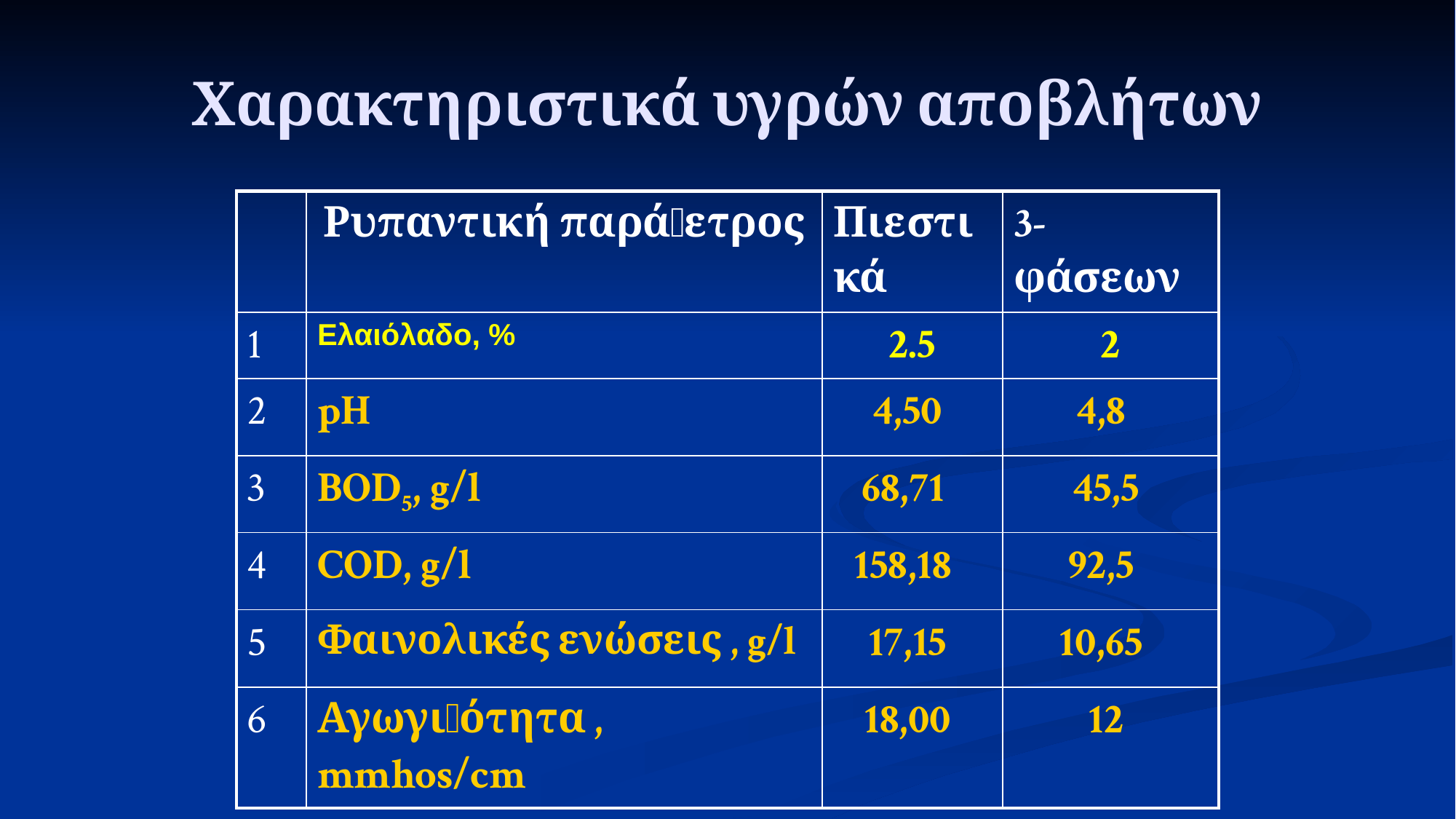

# Χαρακτηριστικά υγρών αποβλήτων
|  | Ρυπαντική παράμετρος | Πιεστικά | 3-φάσεων |
| --- | --- | --- | --- |
| 1 | Ελαιόλαδο, % | 2.5 | 2 |
| 2 | pH | 4,50 | 4,8 |
| 3 | BOD5, g/l | 68,71 | 45,5 |
| 4 | COD, g/l | 158,18 | 92,5 |
| 5 | Φαινολικές ενώσεις , g/l | 17,15 | 10,65 |
| 6 | Αγωγιμότητα , mmhos/cm | 18,00 | 12 |